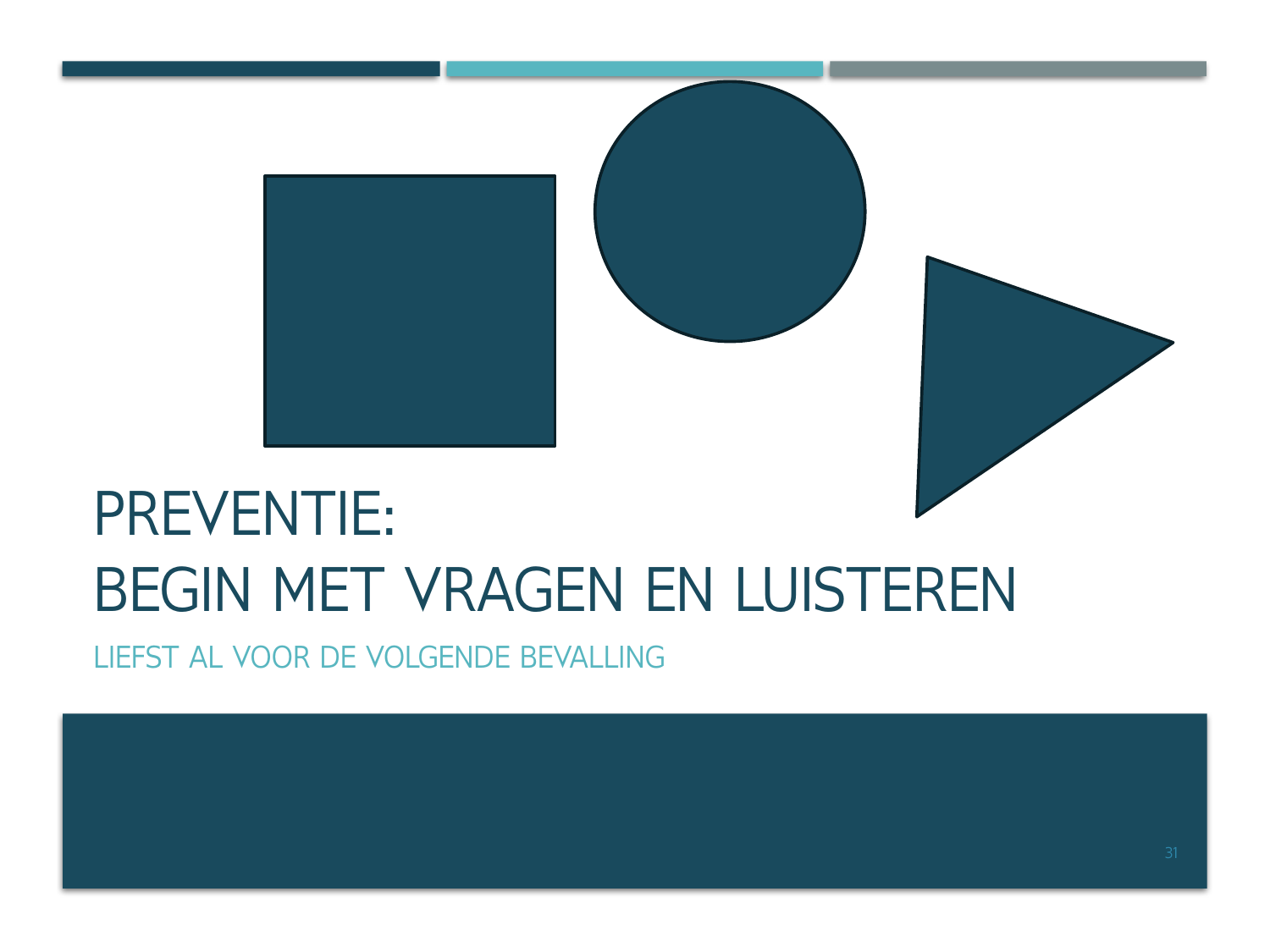

# Preventie: begin met vragen en luisteren
Liefst al voor de volgende bevalling
31